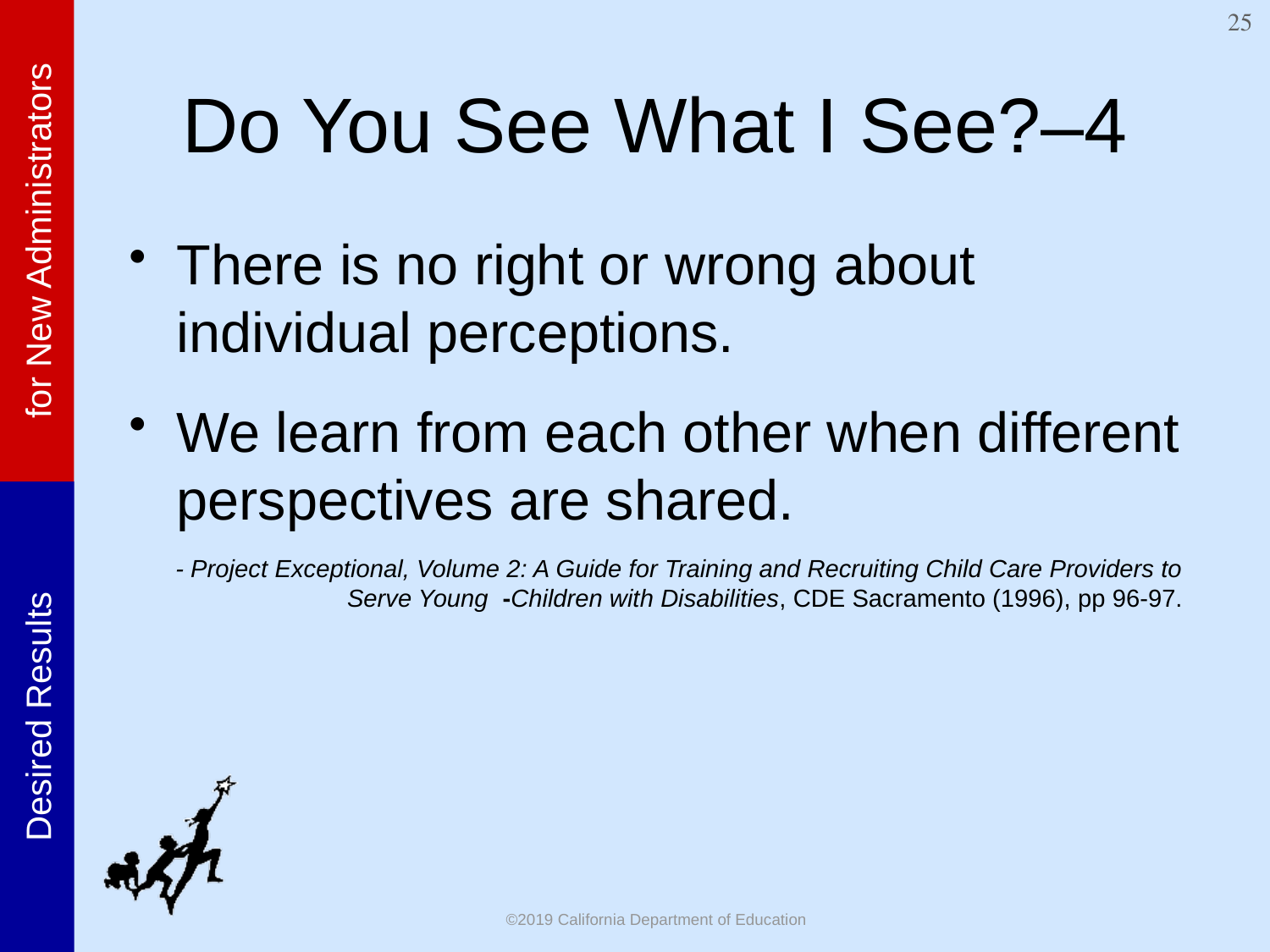

25
# Do You See What I See?‒4
There is no right or wrong about  individual perceptions.
We learn from each other when different perspectives are shared.
- Project Exceptional, Volume 2: A Guide for Training and Recruiting Child Care Providers to Serve Young  -Children with Disabilities, CDE Sacramento (1996), pp 96-97.